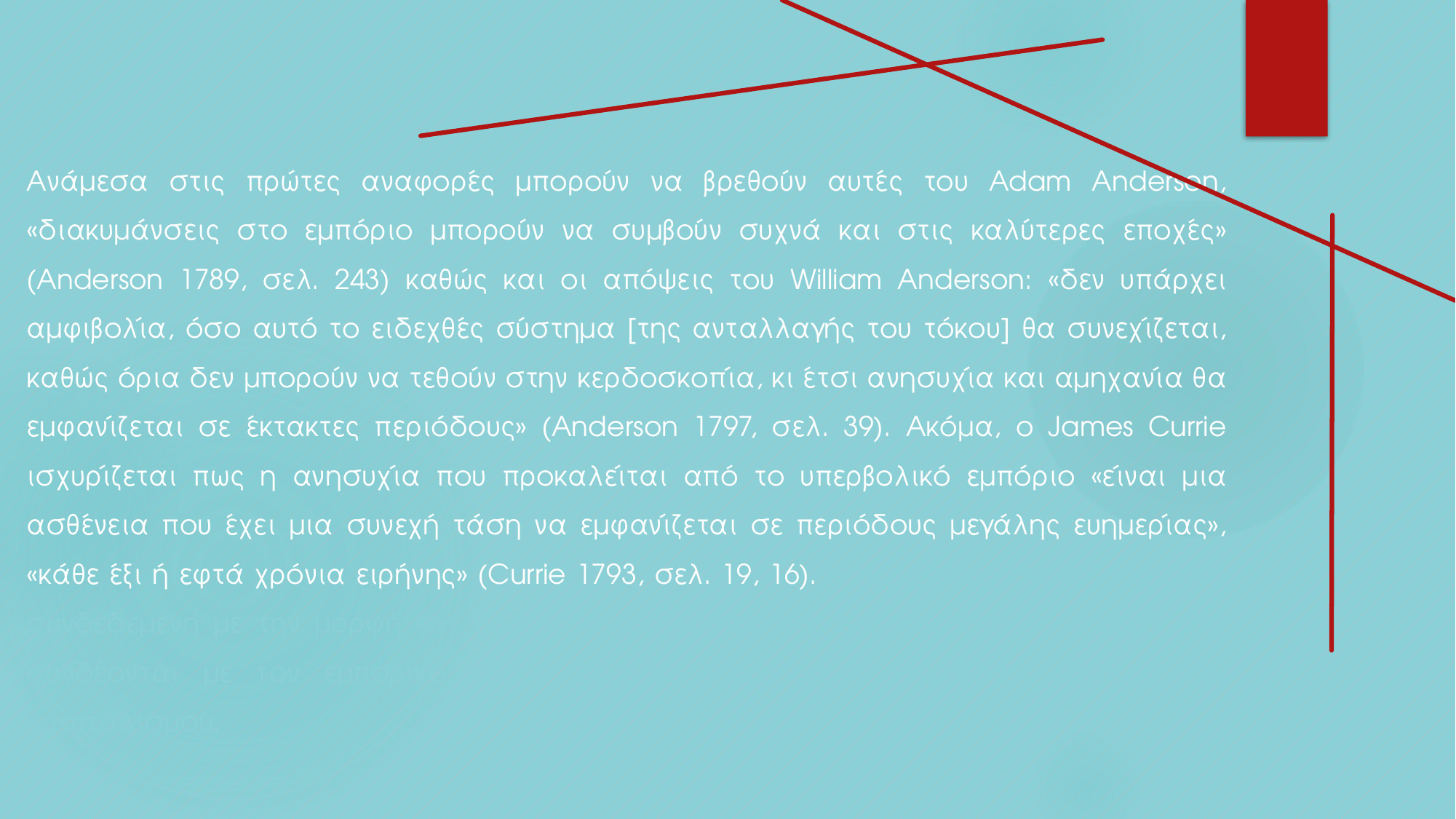

Ανάμεσα στις πρώτες αναφορές μπορούν να βρεθούν αυτές του Adam Anderson, «διακυμάνσεις στο εμπόριο μπορούν να συμβούν συχνά και στις καλύτερες εποχές» (Anderson 1789, σελ. 243) καθώς και οι απόψεις του William Anderson: «δεν υπάρχει αμφιβολία, όσο αυτό το ειδεχθές σύστημα [της ανταλλαγής του τόκου] θα συνεχίζεται, καθώς όρια δεν μπορούν να τεθούν στην κερδοσκοπία, κι έτσι ανησυχία και αμηχανία θα εμφανίζεται σε έκτακτες περιόδους» (Anderson 1797, σελ. 39). Ακόμα, ο James Currie ισχυρίζεται πως η ανησυχία που προκαλείται από το υπερβολικό εμπόριο «είναι μια ασθένεια που έχει μια συνεχή τάση να εμφανίζεται σε περιόδους μεγάλης ευημερίας», «κάθε έξι ή εφτά χρόνια ειρήνης» (Currie 1793, σελ. 19, 16). Η περιγραφή της κρίσης είναι συνδεδεμένη με την μορφή και άρα το πεδίο εμφάνισής της, και έτσι το γεγονός ότι συνδέονται με τον εμπορικό κόσμο έχει να κάνει με το «στάδιο» εξέλιξης του καπιταλισμού.